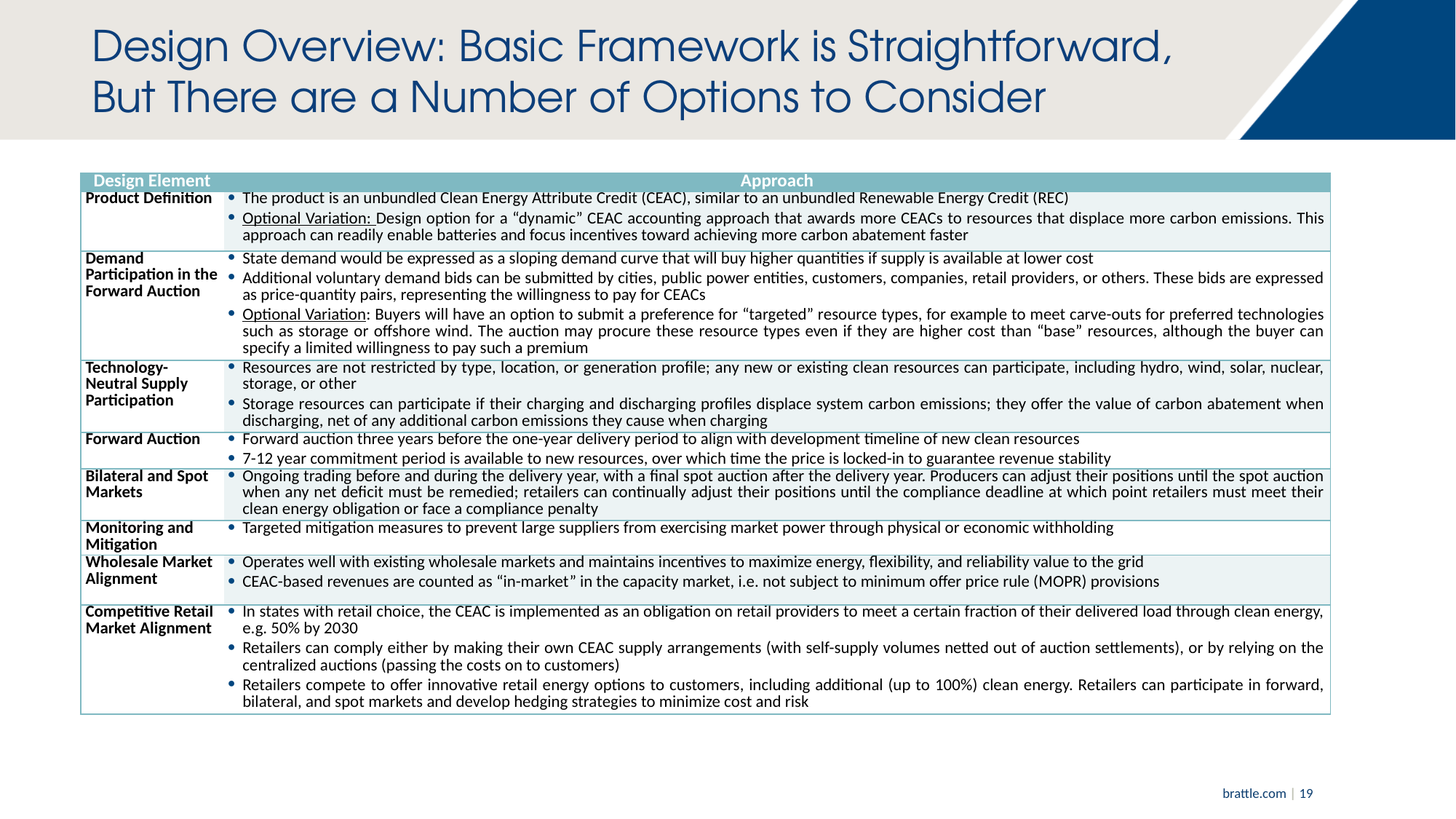

# Design Overview: Basic Framework is Straightforward, But There are a Number of Options to Consider
| Design Element | Approach |
| --- | --- |
| Product Definition | The product is an unbundled Clean Energy Attribute Credit (CEAC), similar to an unbundled Renewable Energy Credit (REC) Optional Variation: Design option for a “dynamic” CEAC accounting approach that awards more CEACs to resources that displace more carbon emissions. This approach can readily enable batteries and focus incentives toward achieving more carbon abatement faster |
| Demand Participation in the Forward Auction | State demand would be expressed as a sloping demand curve that will buy higher quantities if supply is available at lower cost Additional voluntary demand bids can be submitted by cities, public power entities, customers, companies, retail providers, or others. These bids are expressed as price-quantity pairs, representing the willingness to pay for CEACs Optional Variation: Buyers will have an option to submit a preference for “targeted” resource types, for example to meet carve-outs for preferred technologies such as storage or offshore wind. The auction may procure these resource types even if they are higher cost than “base” resources, although the buyer can specify a limited willingness to pay such a premium |
| Technology-Neutral Supply Participation | Resources are not restricted by type, location, or generation profile; any new or existing clean resources can participate, including hydro, wind, solar, nuclear, storage, or other Storage resources can participate if their charging and discharging profiles displace system carbon emissions; they offer the value of carbon abatement when discharging, net of any additional carbon emissions they cause when charging |
| Forward Auction | Forward auction three years before the one-year delivery period to align with development timeline of new clean resources 7-12 year commitment period is available to new resources, over which time the price is locked-in to guarantee revenue stability |
| Bilateral and Spot Markets | Ongoing trading before and during the delivery year, with a final spot auction after the delivery year. Producers can adjust their positions until the spot auction when any net deficit must be remedied; retailers can continually adjust their positions until the compliance deadline at which point retailers must meet their clean energy obligation or face a compliance penalty |
| Monitoring and Mitigation | Targeted mitigation measures to prevent large suppliers from exercising market power through physical or economic withholding |
| Wholesale Market Alignment | Operates well with existing wholesale markets and maintains incentives to maximize energy, flexibility, and reliability value to the grid CEAC-based revenues are counted as “in-market” in the capacity market, i.e. not subject to minimum offer price rule (MOPR) provisions |
| Competitive Retail Market Alignment | In states with retail choice, the CEAC is implemented as an obligation on retail providers to meet a certain fraction of their delivered load through clean energy, e.g. 50% by 2030 Retailers can comply either by making their own CEAC supply arrangements (with self-supply volumes netted out of auction settlements), or by relying on the centralized auctions (passing the costs on to customers) Retailers compete to offer innovative retail energy options to customers, including additional (up to 100%) clean energy. Retailers can participate in forward, bilateral, and spot markets and develop hedging strategies to minimize cost and risk |